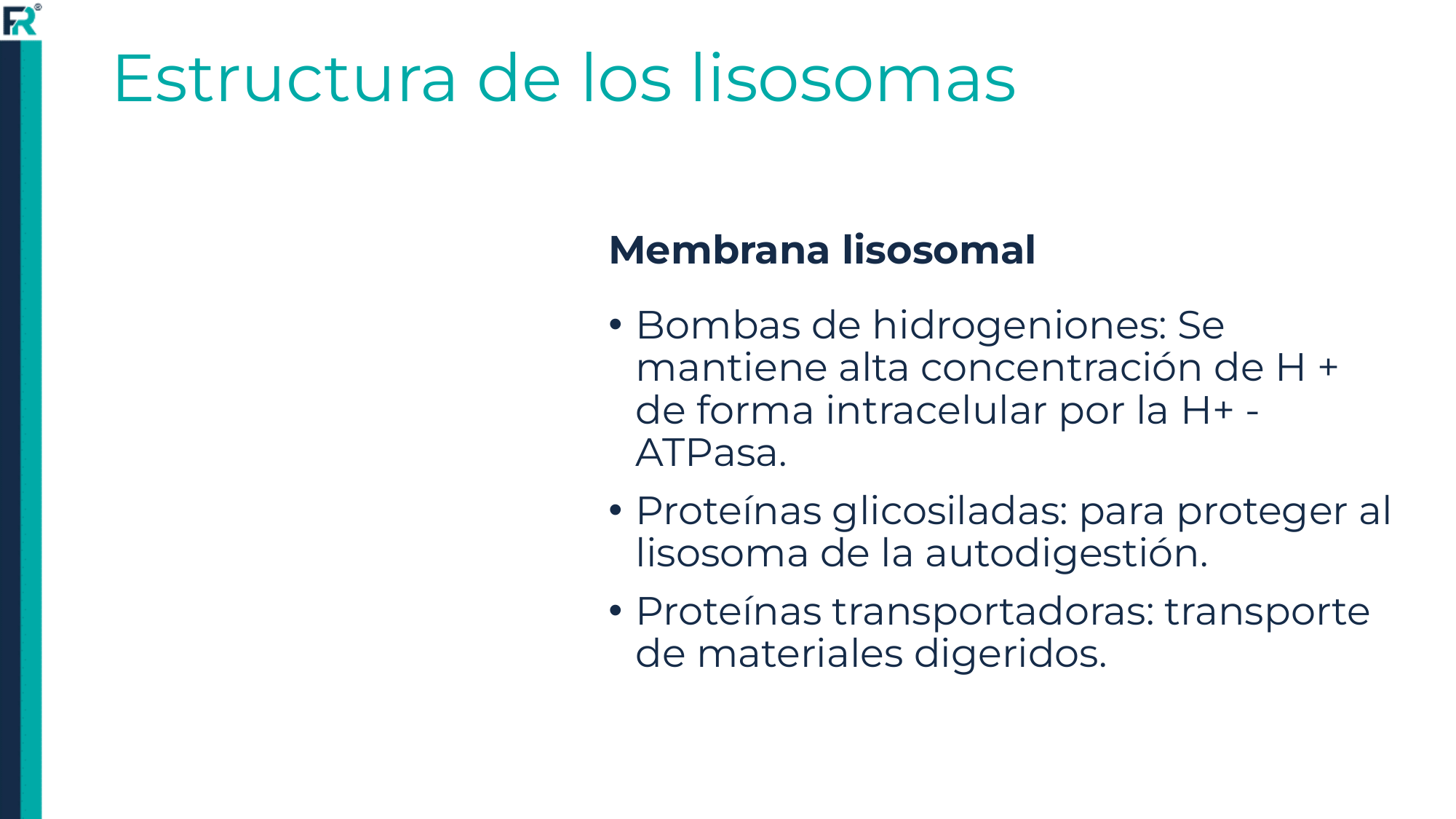

# Estructura de los lisosomas
Membrana lisosomal
Bombas de hidrogeniones: Se mantiene alta concentración de H + de forma intracelular por la H+ -ATPasa.
Proteínas glicosiladas: para proteger al lisosoma de la autodigestión.
Proteínas transportadoras: transporte de materiales digeridos.